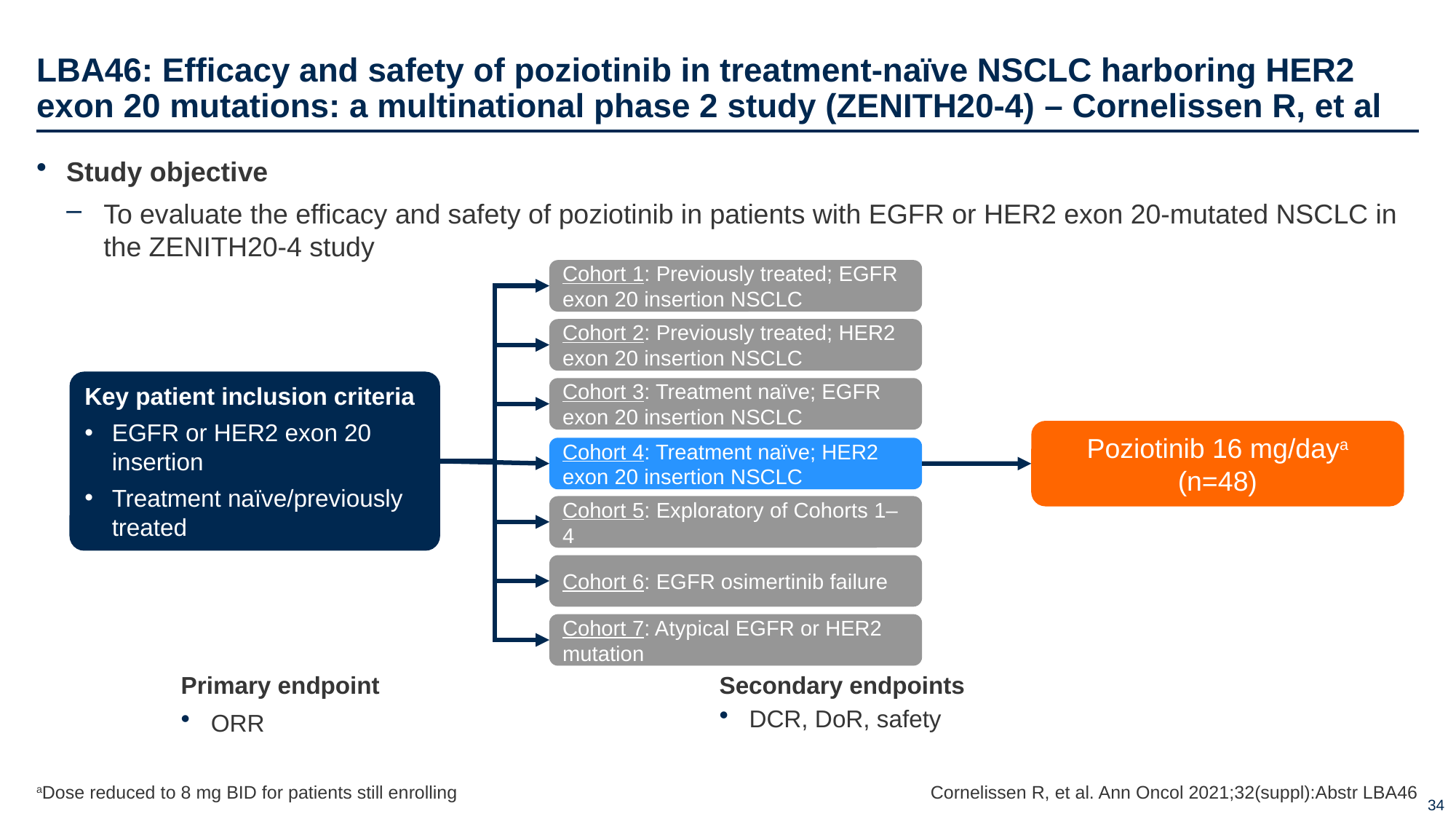

# LBA46: Efficacy and safety of poziotinib in treatment-naïve NSCLC harboring HER2 exon 20 mutations: a multinational phase 2 study (ZENITH20-4) – Cornelissen R, et al
Study objective
To evaluate the efficacy and safety of poziotinib in patients with EGFR or HER2 exon 20-mutated NSCLC in the ZENITH20-4 study
Cohort 1: Previously treated; EGFR exon 20 insertion NSCLC
Cohort 2: Previously treated; HER2 exon 20 insertion NSCLC
Key patient inclusion criteria
EGFR or HER2 exon 20 insertion
Treatment naïve/previously treated
Cohort 3: Treatment naïve; EGFR exon 20 insertion NSCLC
Poziotinib 16 mg/daya
(n=48)
Cohort 4: Treatment naïve; HER2 exon 20 insertion NSCLC
Cohort 5: Exploratory of Cohorts 1–4
Cohort 6: EGFR osimertinib failure
Cohort 7: Atypical EGFR or HER2 mutation
Primary endpoint
ORR

Secondary endpoints
DCR, DoR, safety
aDose reduced to 8 mg BID for patients still enrolling
Cornelissen R, et al. Ann Oncol 2021;32(suppl):Abstr LBA46